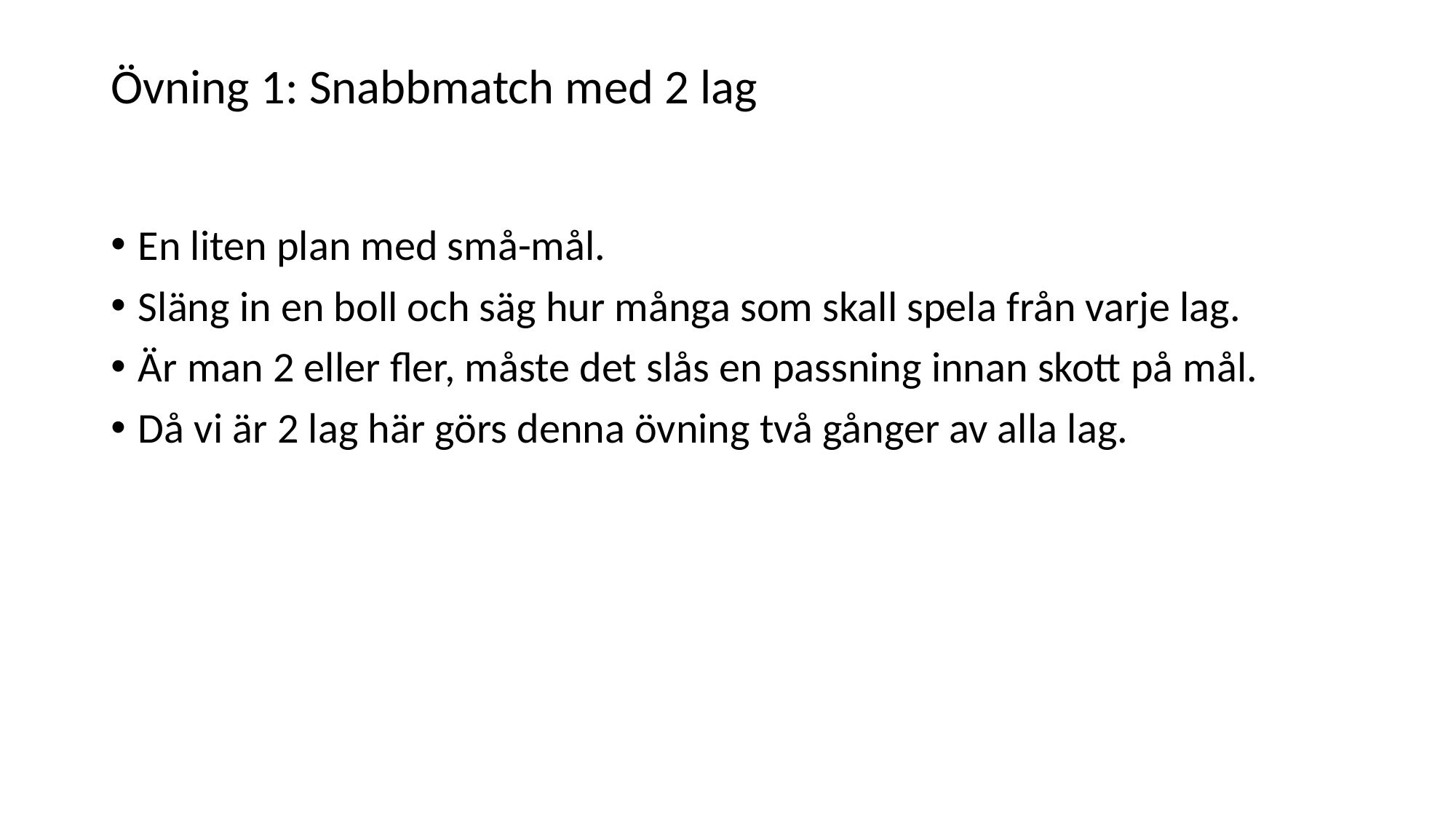

# Övning 1: Snabbmatch med 2 lag
En liten plan med små-mål.
Släng in en boll och säg hur många som skall spela från varje lag.
Är man 2 eller fler, måste det slås en passning innan skott på mål.
Då vi är 2 lag här görs denna övning två gånger av alla lag.